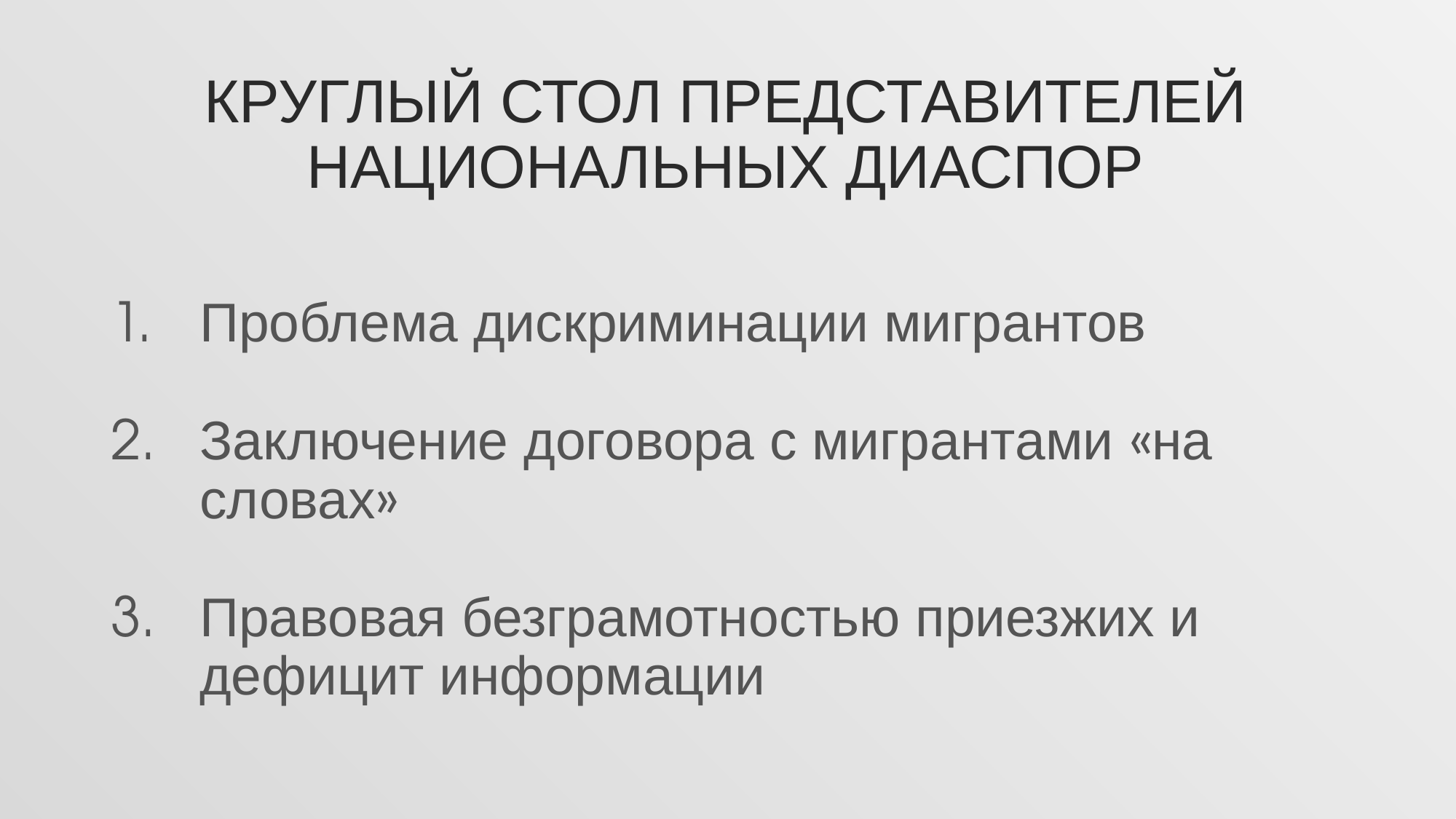

# Круглый стол представителей национальных диаспор
Проблема дискриминации мигрантов

Заключение договора с мигрантами «на словах»

Правовая безграмотностью приезжих и дефицит информации